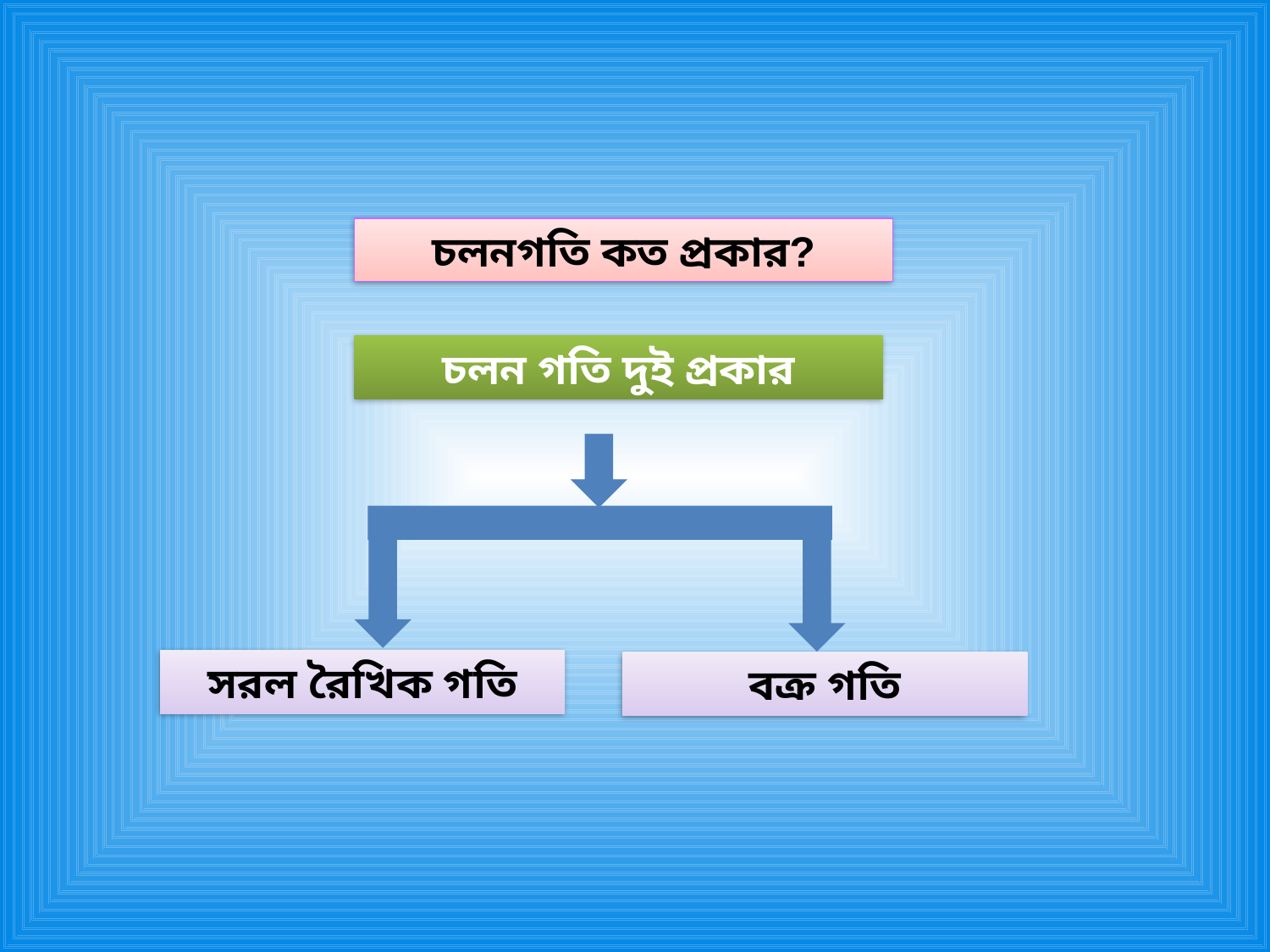

চলনগতি কত প্রকার?
চলন গতি দুই প্রকার

সরল রৈখিক গতি
বক্র গতি